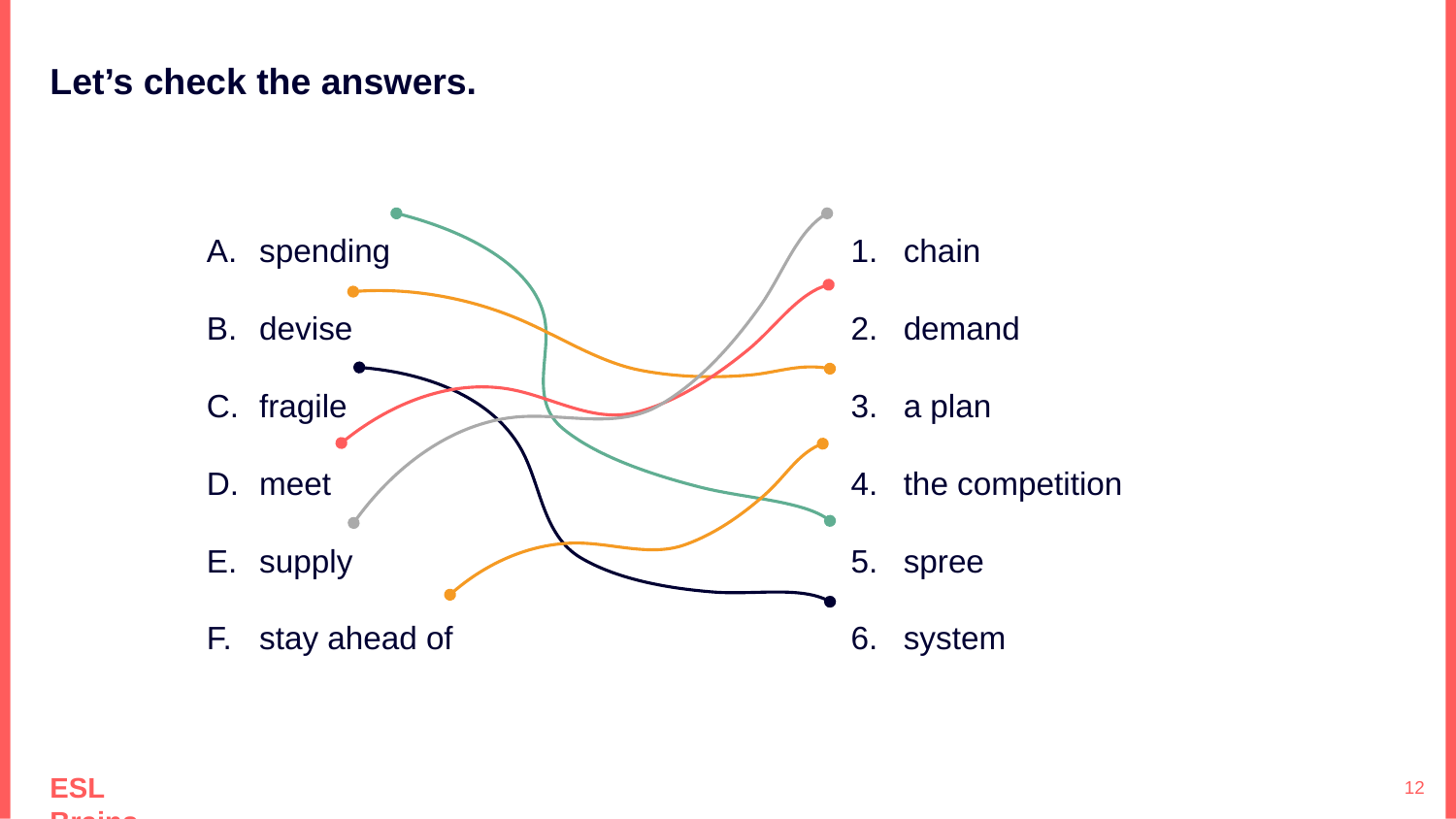

Let’s check the answers.
spending
devise
fragile
meet
supply
stay ahead of
chain
demand
a plan
the competition
spree
system

12